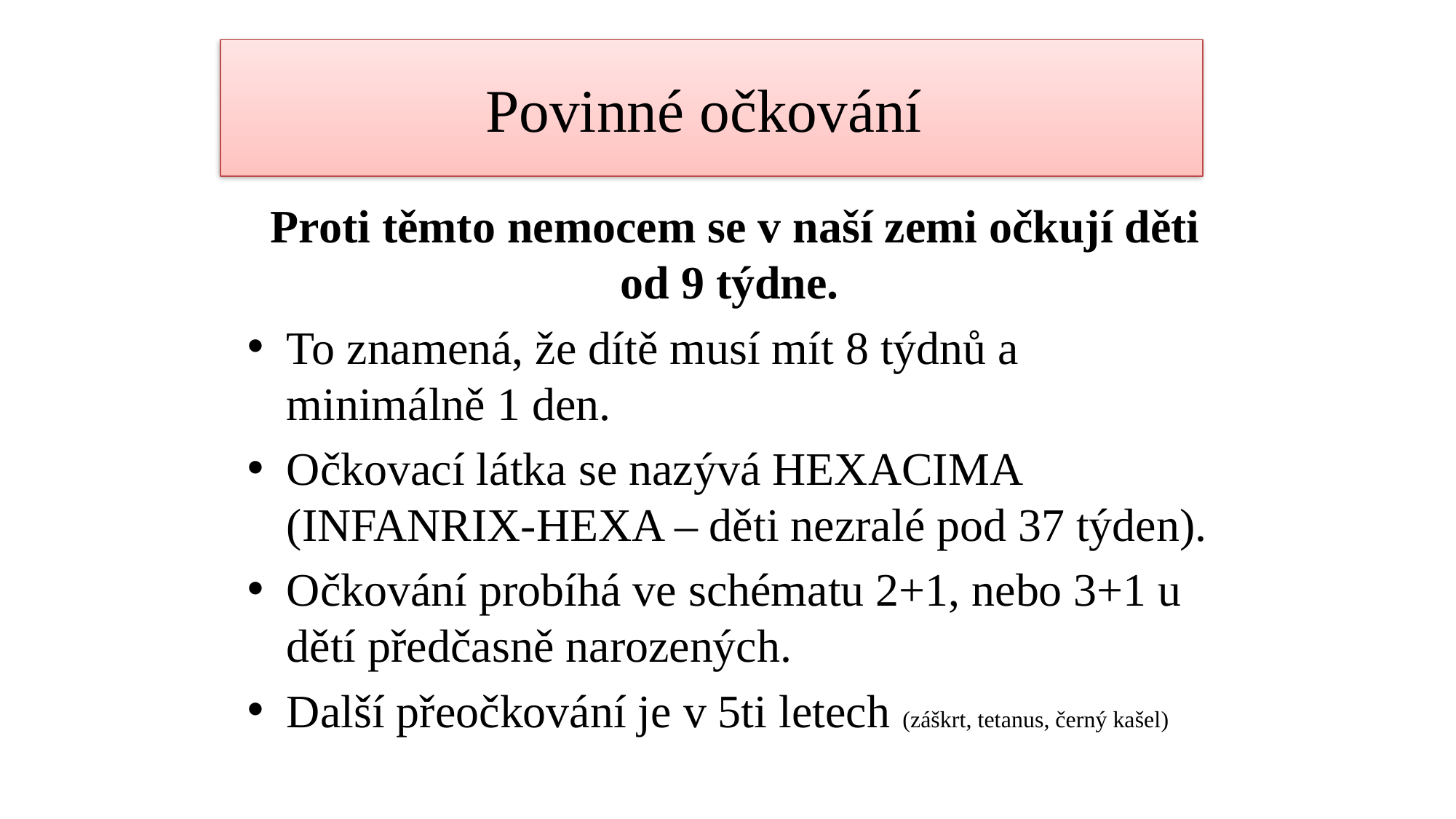

# Povinné očkování
Proti těmto nemocem se v naší zemi očkují děti od 9 týdne.
To znamená, že dítě musí mít 8 týdnů a minimálně 1 den.
Očkovací látka se nazývá HEXACIMA (INFANRIX-HEXA – děti nezralé pod 37 týden).
Očkování probíhá ve schématu 2+1, nebo 3+1 u dětí předčasně narozených.
Další přeočkování je v 5ti letech (záškrt, tetanus, černý kašel)